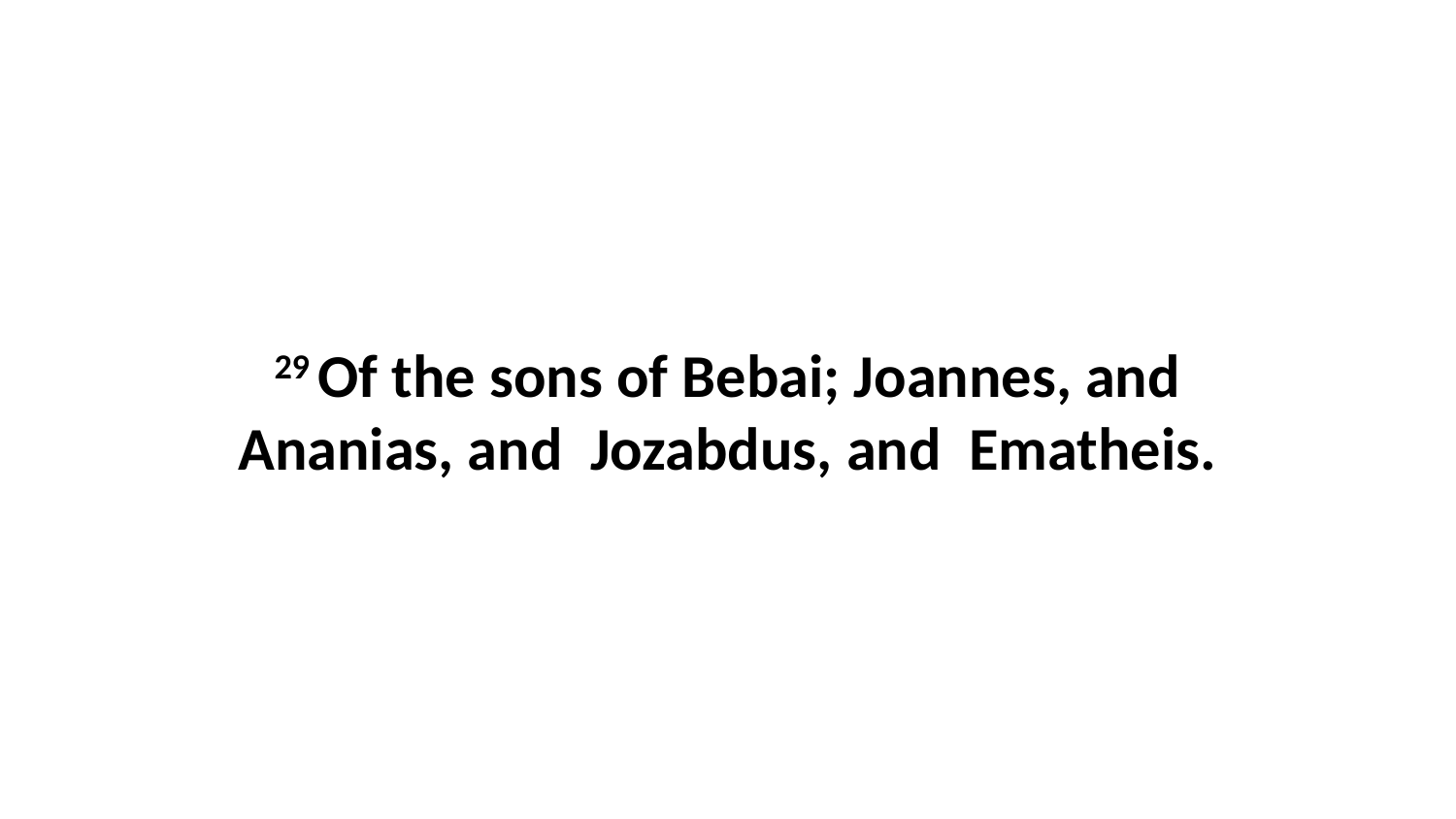

29 Of the sons of Bebai; Joannes, and Ananias, and  Jozabdus, and  Ematheis.